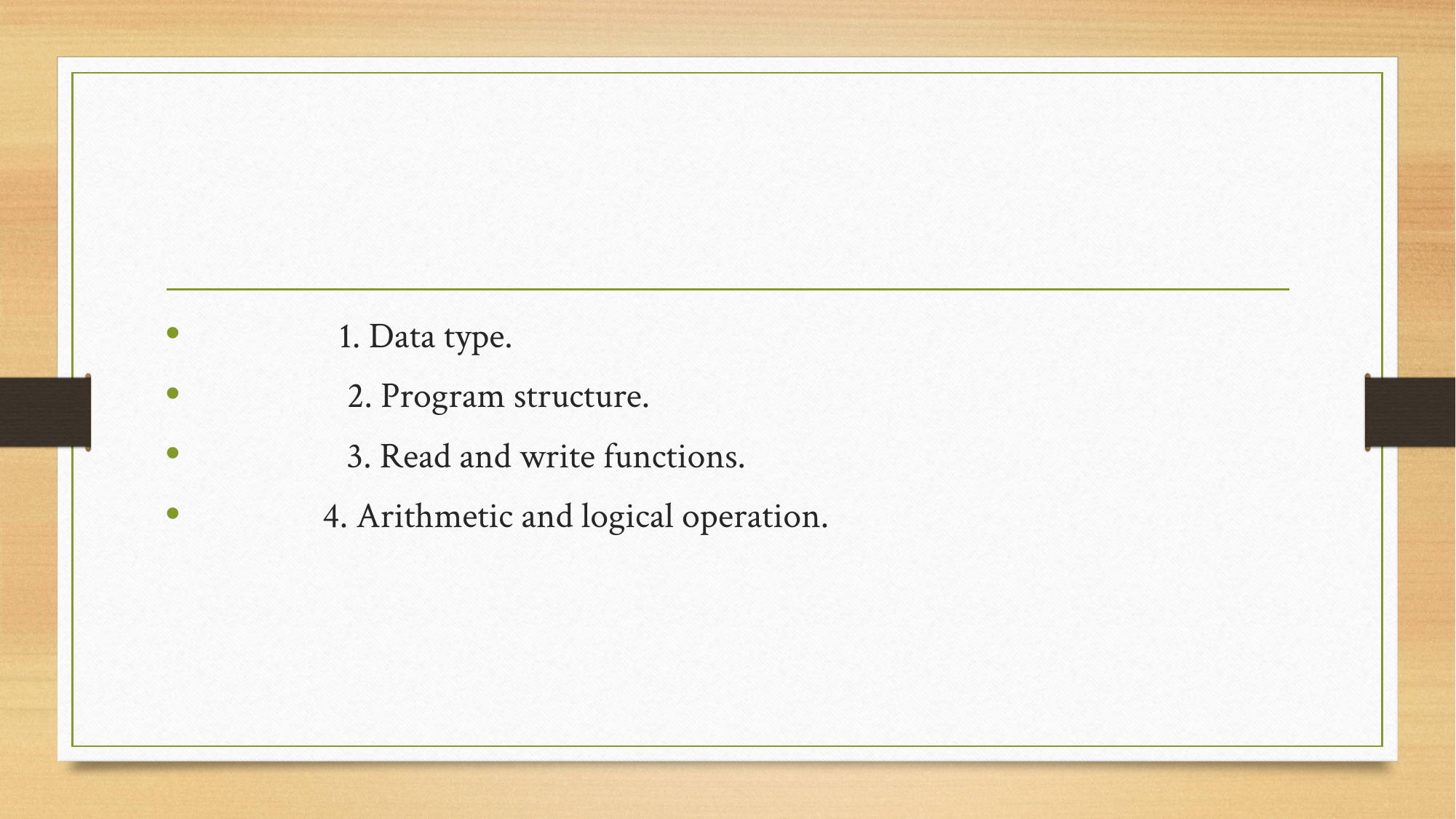

#
                 1. Data type.
                  2. Program structure.
                  3. Read and write functions.
               4. Arithmetic and logical operation.